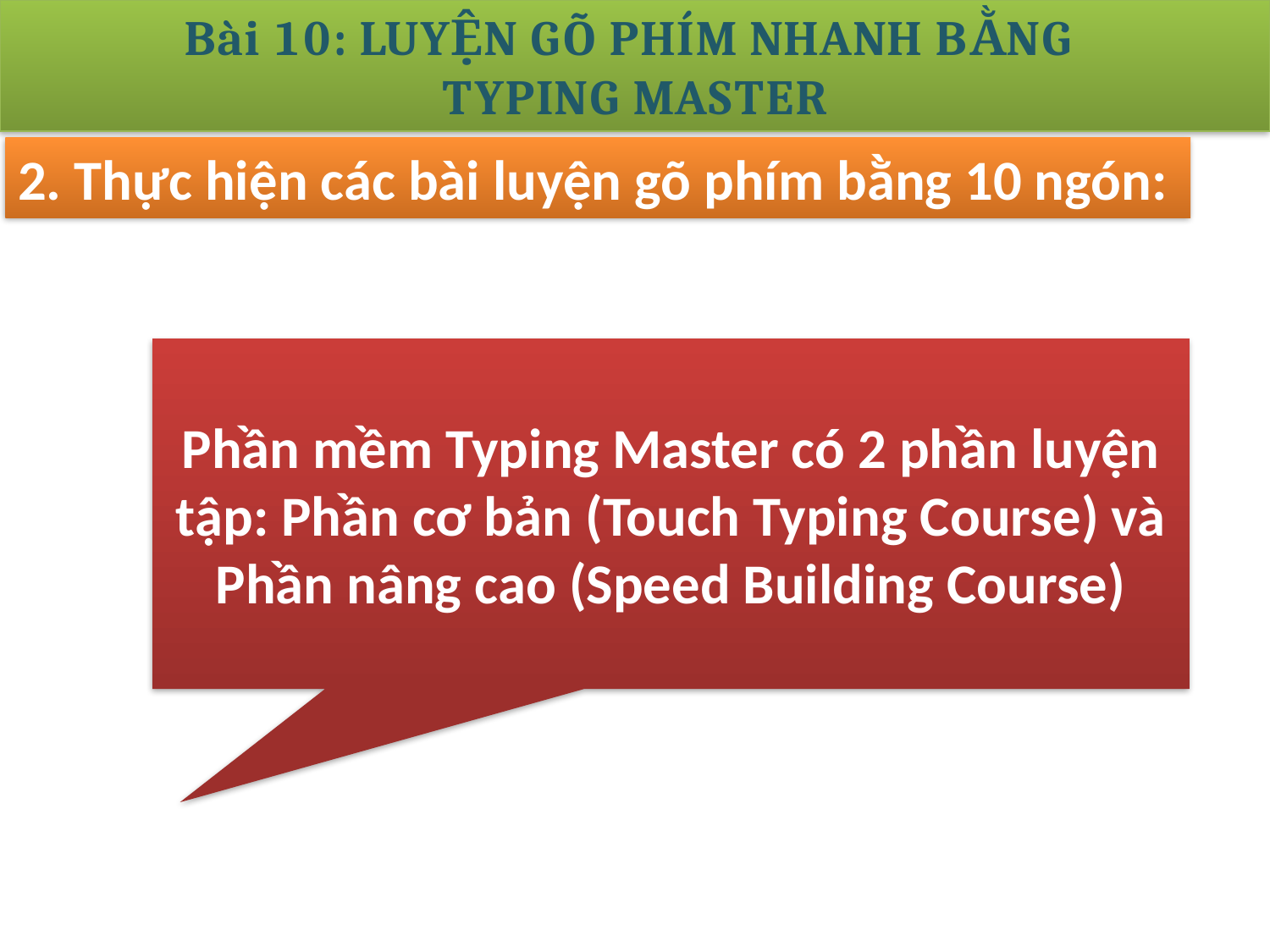

Bài 10: LUYỆN GÕ PHÍM NHANH BẰNG
TYPING MASTER
2. Thực hiện các bài luyện gõ phím bằng 10 ngón:
Phần mềm Typing Master có 2 phần luyện tập: Phần cơ bản (Touch Typing Course) và Phần nâng cao (Speed Building Course)